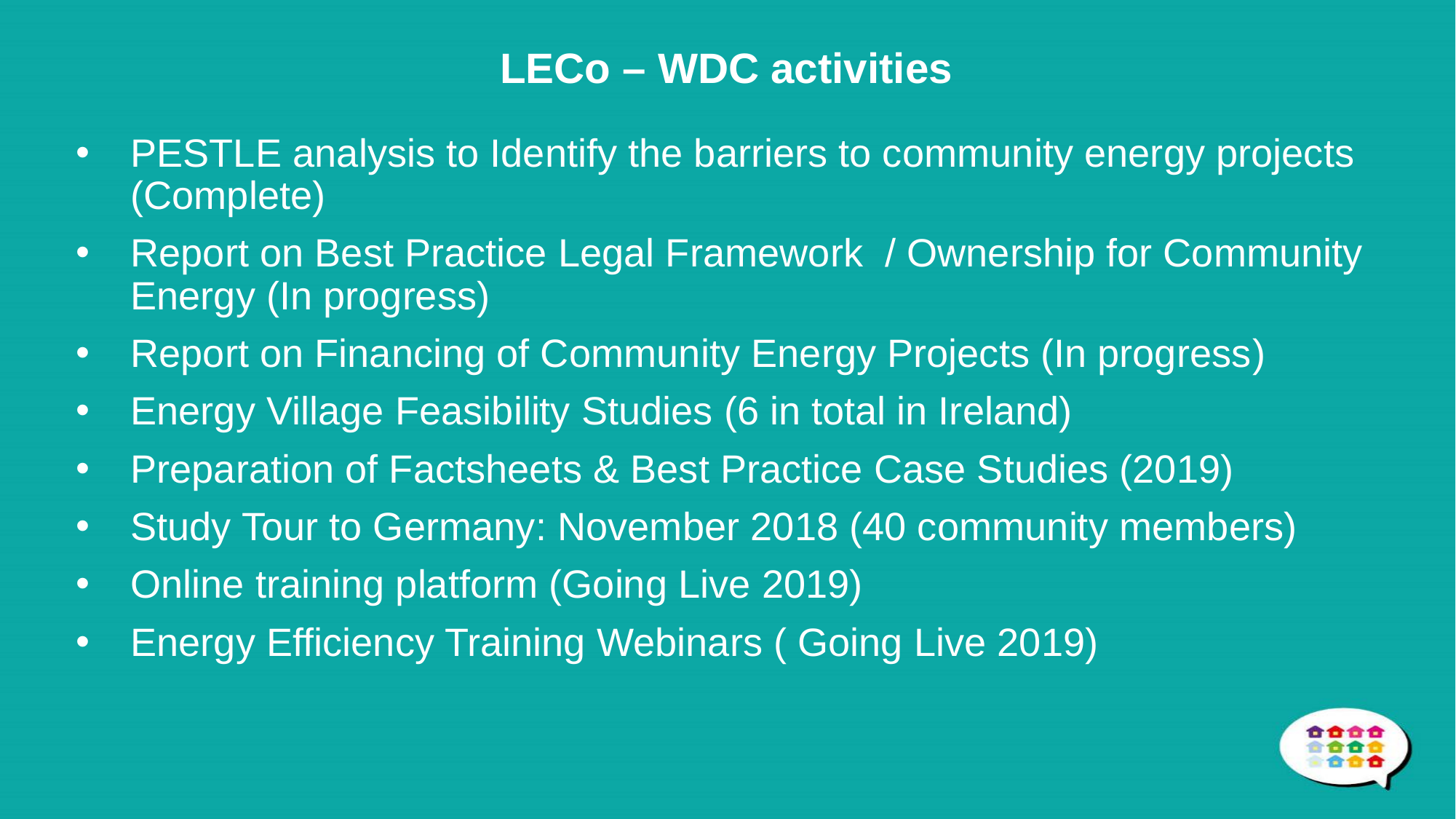

# LECo – WDC activities
PESTLE analysis to Identify the barriers to community energy projects (Complete)
Report on Best Practice Legal Framework  / Ownership for Community Energy (In progress)
Report on Financing of Community Energy Projects (In progress)
Energy Village Feasibility Studies (6 in total in Ireland)
Preparation of Factsheets & Best Practice Case Studies (2019)
Study Tour to Germany: November 2018 (40 community members)
Online training platform (Going Live 2019)
Energy Efficiency Training Webinars ( Going Live 2019)